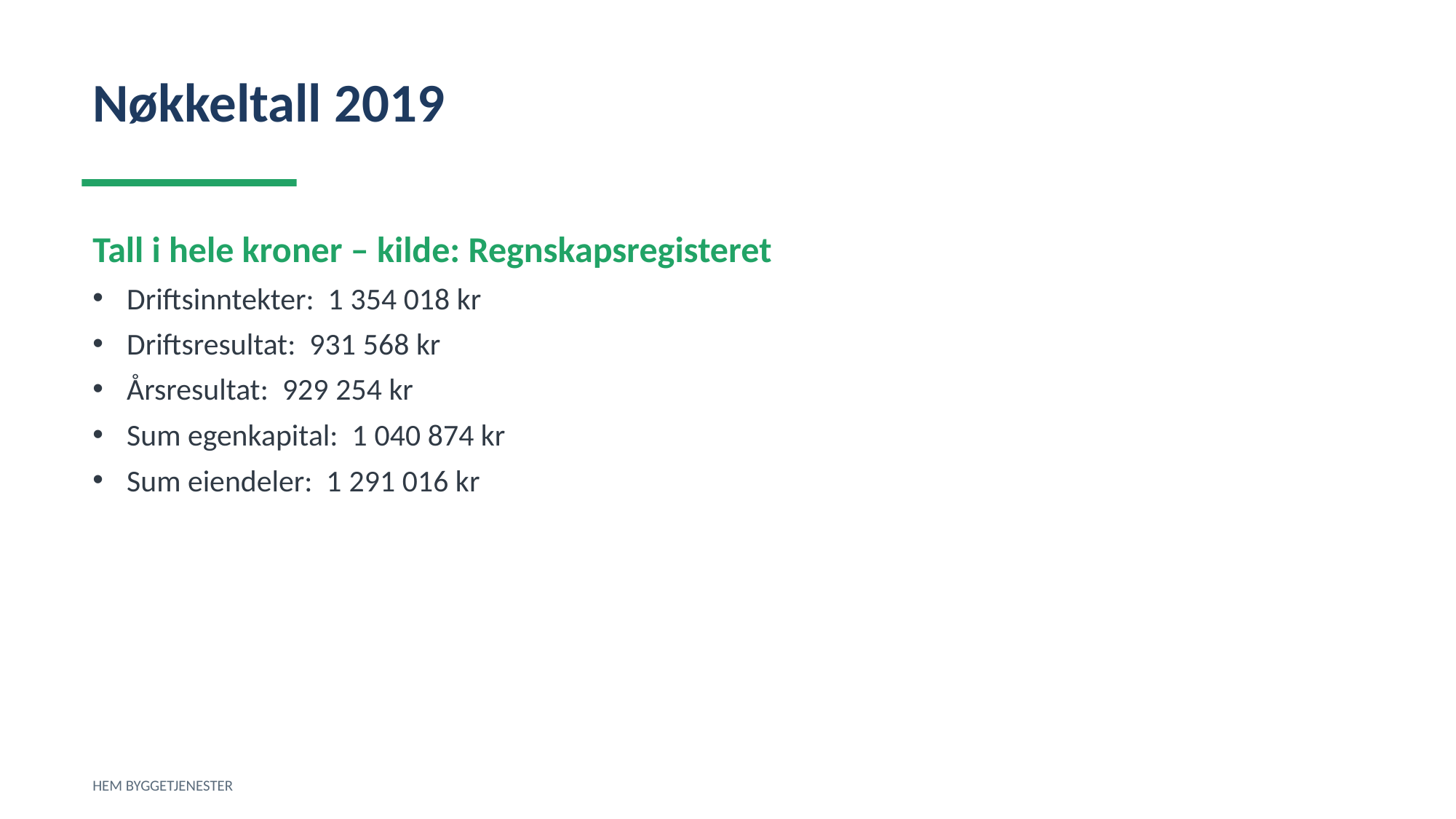

Nøkkeltall 2019

Tall i hele kroner – kilde: Regnskapsregisteret
Driftsinntekter:  1 354 018 kr
Driftsresultat:  931 568 kr
Årsresultat:  929 254 kr
Sum egenkapital:  1 040 874 kr
Sum eiendeler:  1 291 016 kr
HEM BYGGETJENESTER